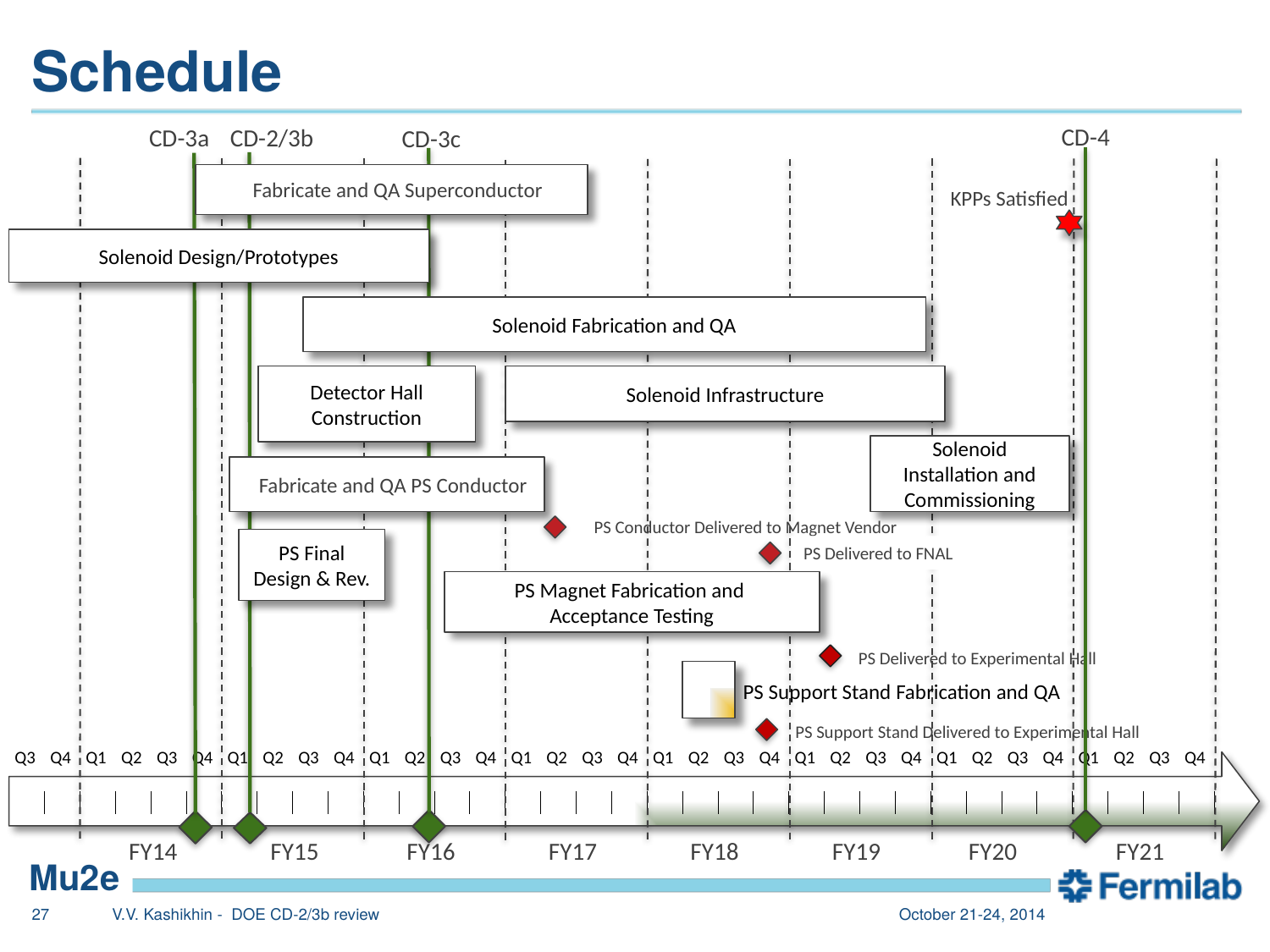

# Schedule
CD-4
CD-3a
CD-2/3b
CD-3c

Fabricate and QA Superconductor
KPPs Satisfied

Solenoid Design/Prototypes
Solenoid Fabrication and QA
Solenoid Infrastructure
Detector Hall Construction
Solenoid Installation and Commissioning
Fabricate and QA PS Conductor
PS Conductor Delivered to Magnet Vendor

PS Final Design & Rev.
PS Delivered to FNAL

PS Magnet Fabrication and
Acceptance Testing
PS Delivered to Experimental Hall

PS Support Stand Fabrication and QA
PS Support Stand Delivered to Experimental Hall

| Q3 | Q4 | Q1 | Q2 | Q3 | Q4 | Q1 | Q2 | Q3 | Q4 | Q1 | Q2 | Q3 | Q4 | Q1 | Q2 | Q3 | Q4 | Q1 | Q2 | Q3 | Q4 | Q1 | Q2 | Q3 | Q4 | Q1 | Q2 | Q3 | Q4 | Q1 | Q2 | Q3 | Q4 |
| --- | --- | --- | --- | --- | --- | --- | --- | --- | --- | --- | --- | --- | --- | --- | --- | --- | --- | --- | --- | --- | --- | --- | --- | --- | --- | --- | --- | --- | --- | --- | --- | --- | --- |
|  |  |  |  |  |  |  |  |  |  |  |  |  |  |  |  |  |  |  |  |  |  |  |  |  |  |  |  |  |  |  |  |  |  |
|  |  |  |  |  |  |  |  |  |  |  |  |  |  |  |  |  |  |  |  |  |  |  |  |  |  |  |  |  |  |  |  |  |  |

 FY14                 FY15                FY16                 FY17                 FY18                 FY19                FY20                  FY21
27
V.V. Kashikhin -  DOE CD-2/3b review
October 21-24, 2014